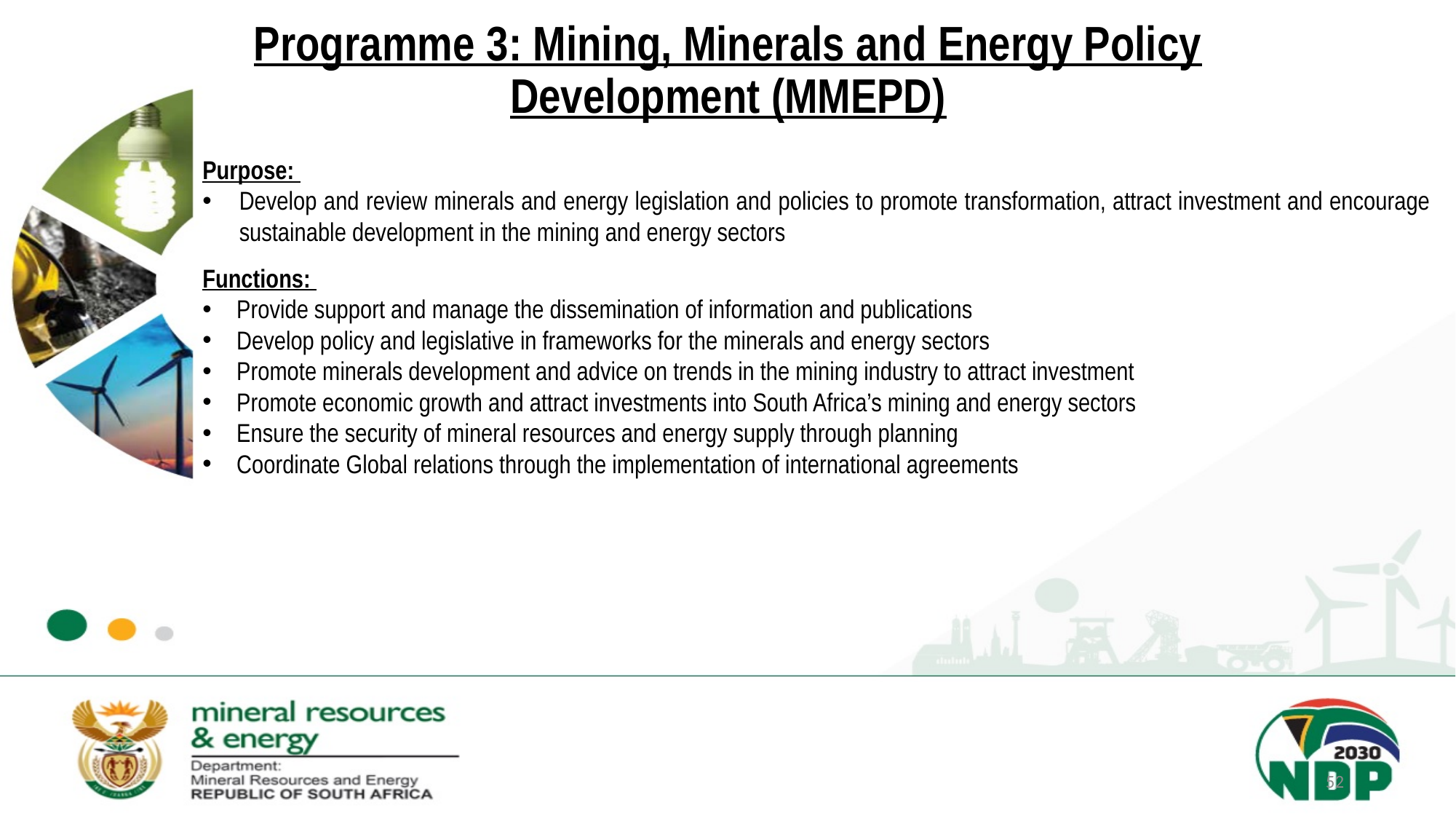

# Programme 3: Mining, Minerals and Energy Policy Development (MMEPD)

Purpose:
Develop and review minerals and energy legislation and policies to promote transformation, attract investment and encourage sustainable development in the mining and energy sectors
Functions:
Provide support and manage the dissemination of information and publications
Develop policy and legislative in frameworks for the minerals and energy sectors
Promote minerals development and advice on trends in the mining industry to attract investment
Promote economic growth and attract investments into South Africa’s mining and energy sectors
Ensure the security of mineral resources and energy supply through planning
Coordinate Global relations through the implementation of international agreements
52